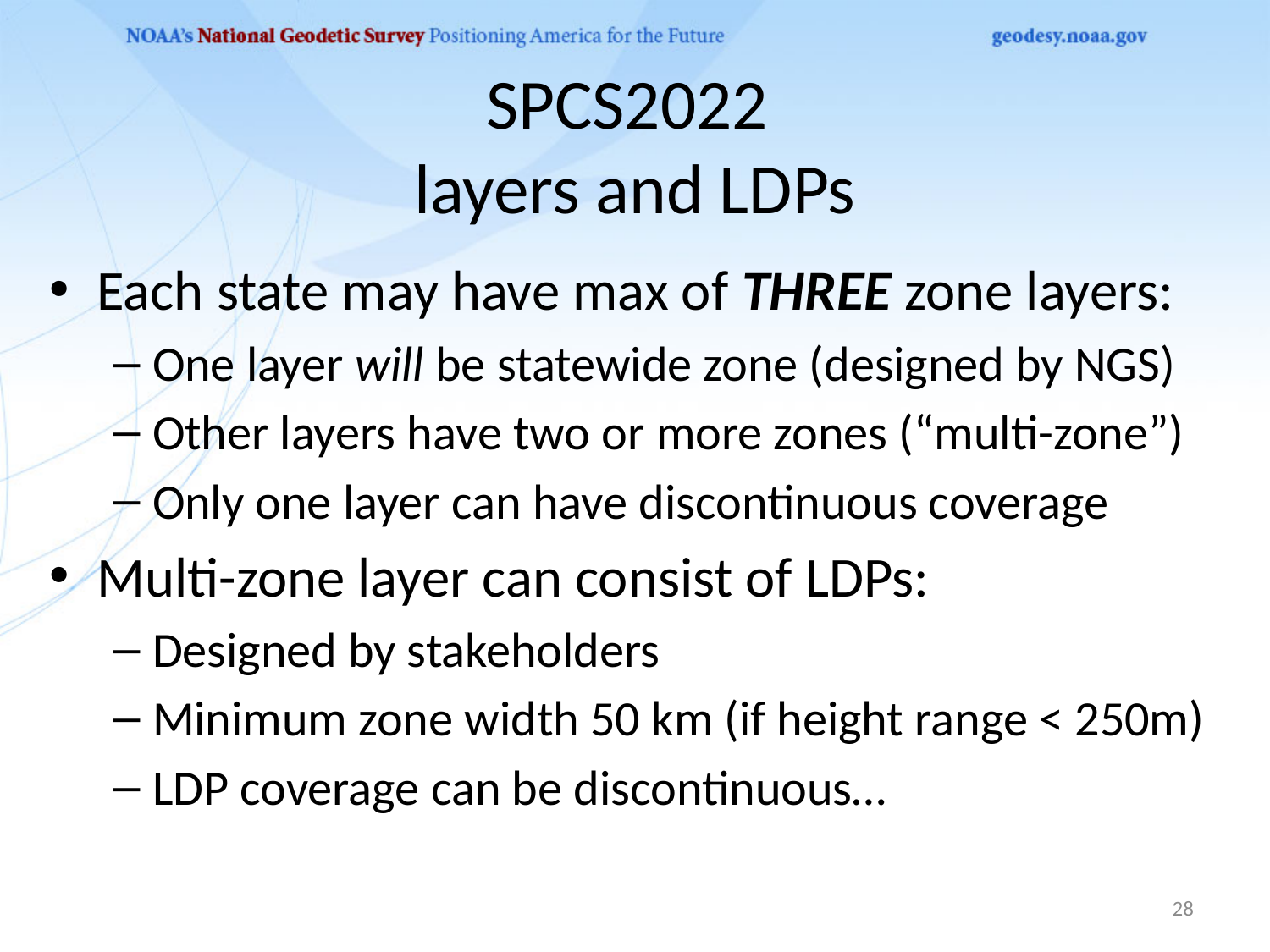

# SPCS2022 layers and LDPs
Each state may have max of THREE zone layers:
One layer will be statewide zone (designed by NGS)
Other layers have two or more zones (“multi-zone”)
Only one layer can have discontinuous coverage
Multi-zone layer can consist of LDPs:
Designed by stakeholders
Minimum zone width 50 km (if height range < 250m)
LDP coverage can be discontinuous…

28